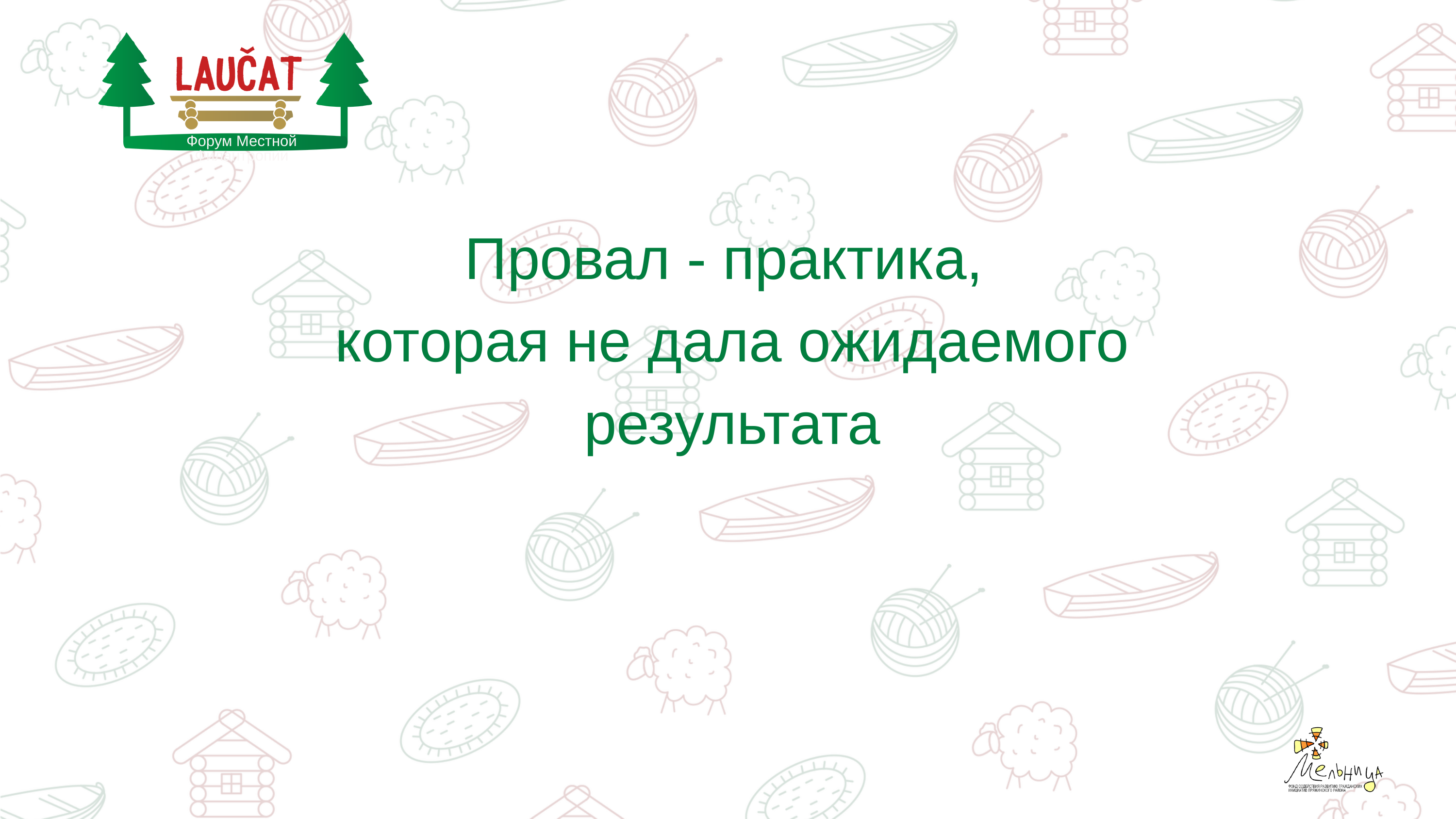

Форум Местной Филантропии
Провал - практика,
которая не дала ожидаемого результата